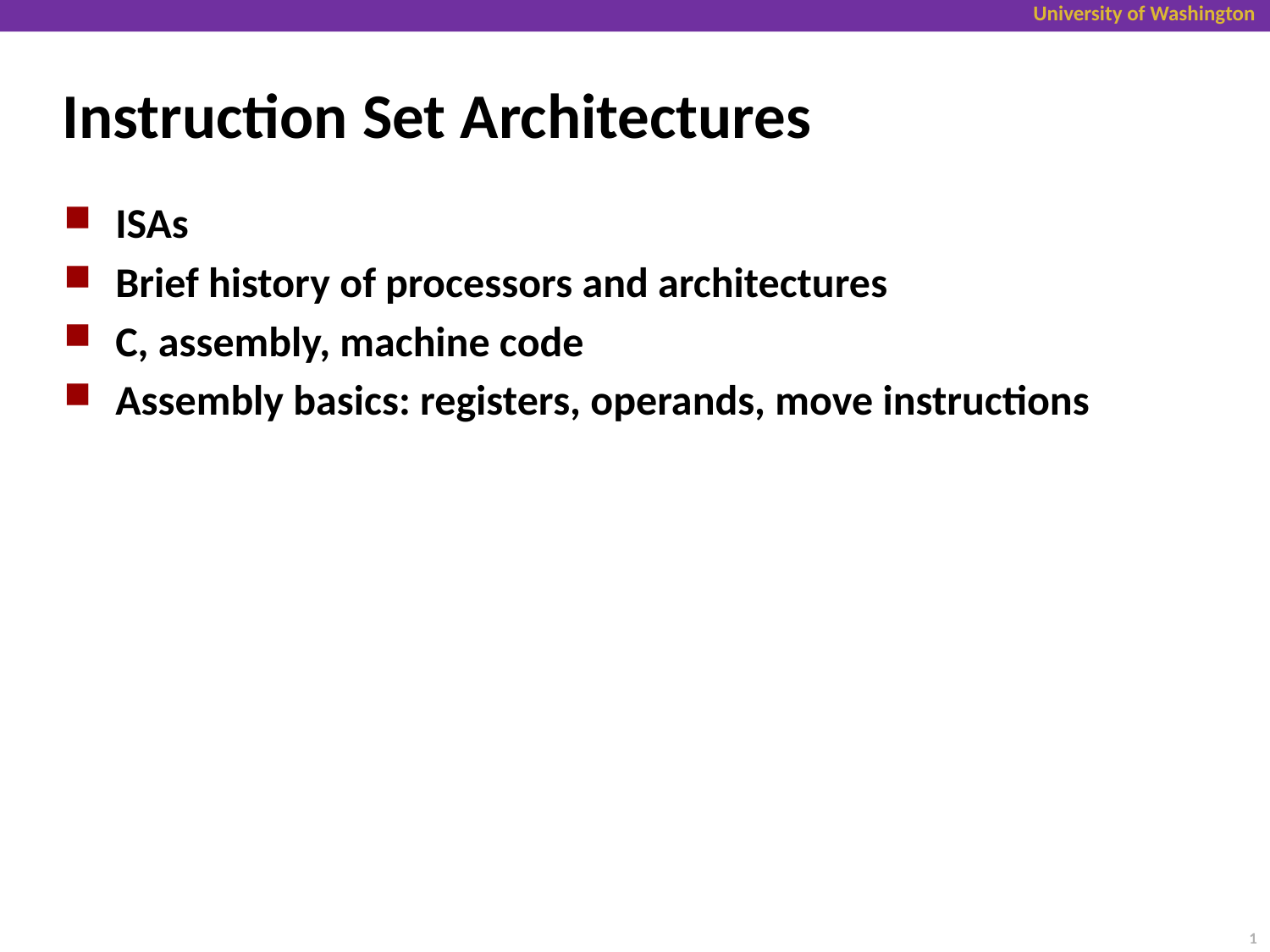

# Instruction Set Architectures
ISAs
Brief history of processors and architectures
C, assembly, machine code
Assembly basics: registers, operands, move instructions
1